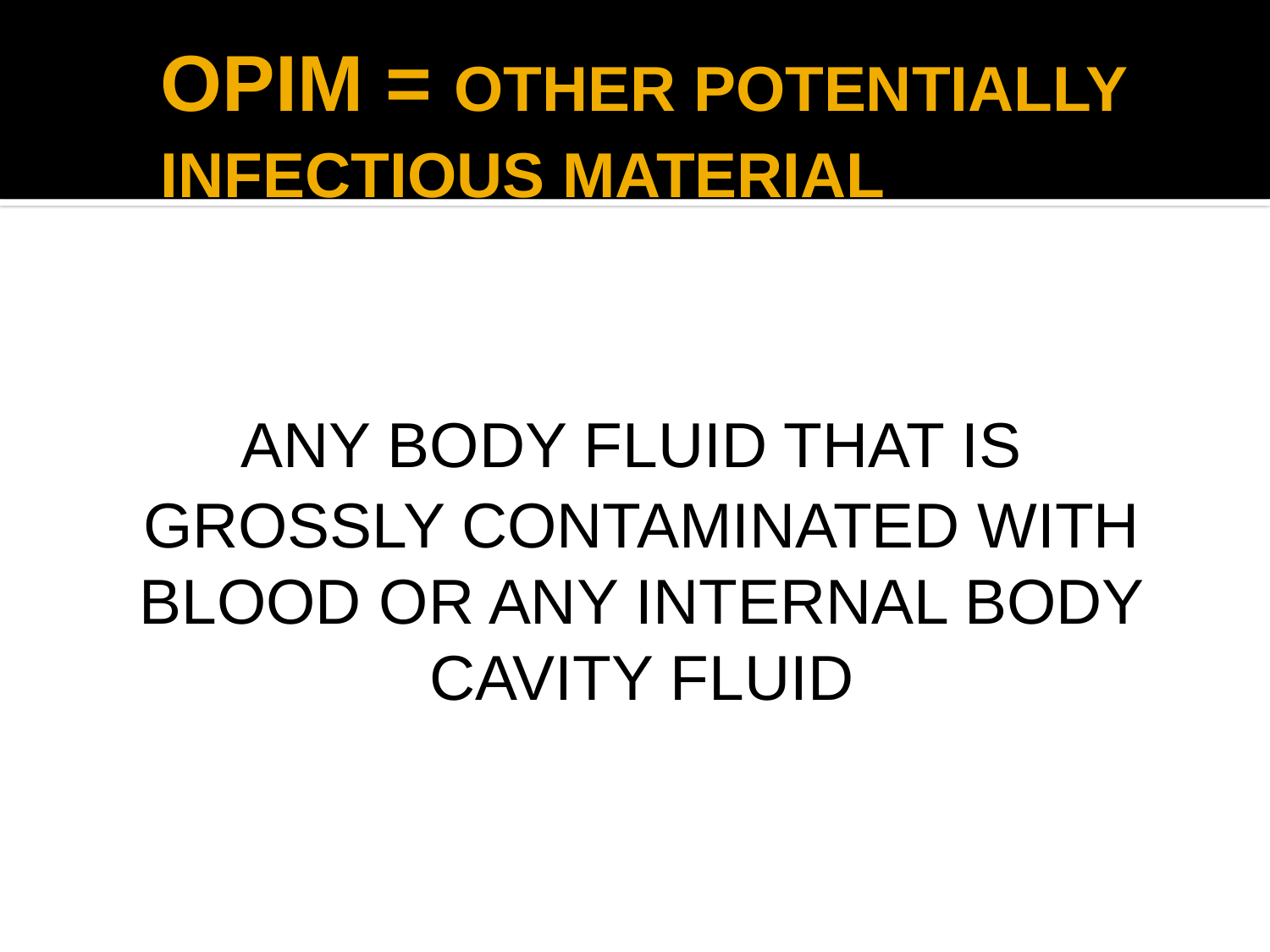

# OPIM = OTHER POTENTIALLY INFECTIOUS MATERIAL
 ANY BODY FLUID THAT IS GROSSLY CONTAMINATED WITH BLOOD OR ANY INTERNAL BODY CAVITY FLUID